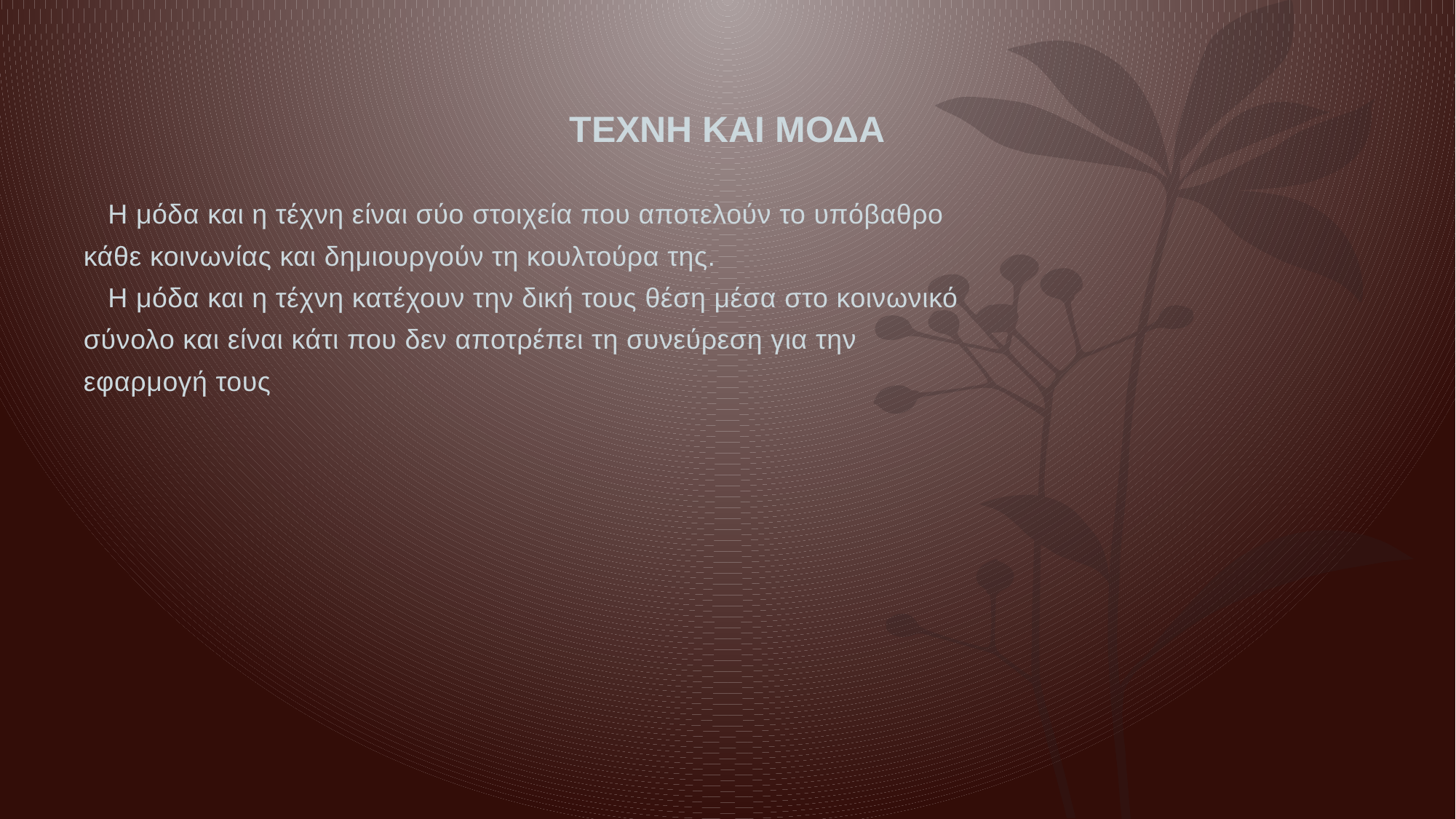

# ΤΕΧΝΗ ΚΑΙ ΜΟΔΑ
   Η μόδα και η τέχνη είναι σύο στοιχεία που αποτελούν το υπόβαθρο
κάθε κοινωνίας και δημιουργούν τη κουλτούρα της.
   Η μόδα και η τέχνη κατέχουν την δική τους θέση μέσα στο κοινωνικό
σύνολο και είναι κάτι που δεν αποτρέπει τη συνεύρεση για την
εφαρμογή τους